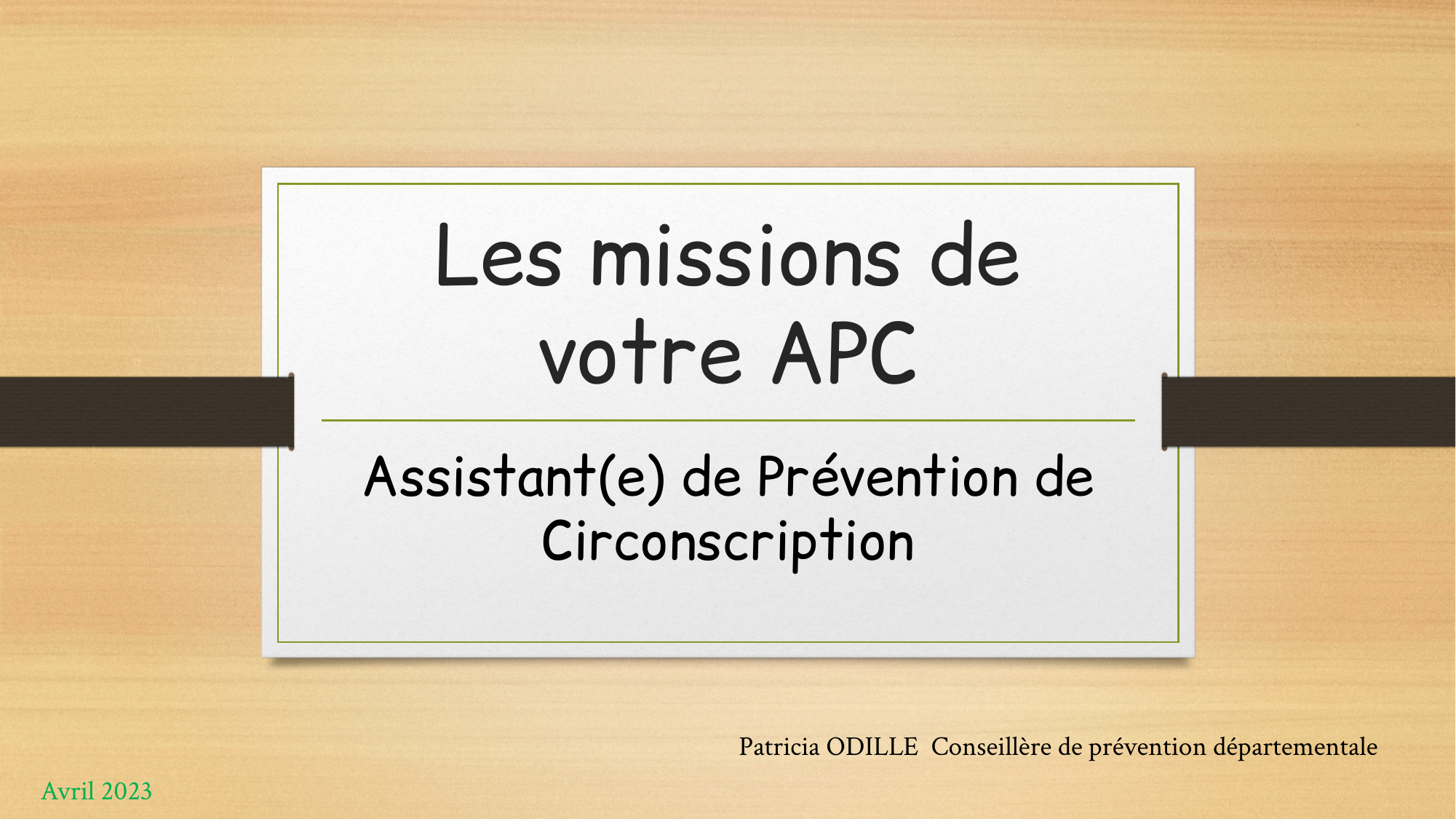

# Les missions de votre APC
Assistant(e) de Prévention de Circonscription
Patricia ODILLE  Conseillère de prévention départementale
Avril 2023